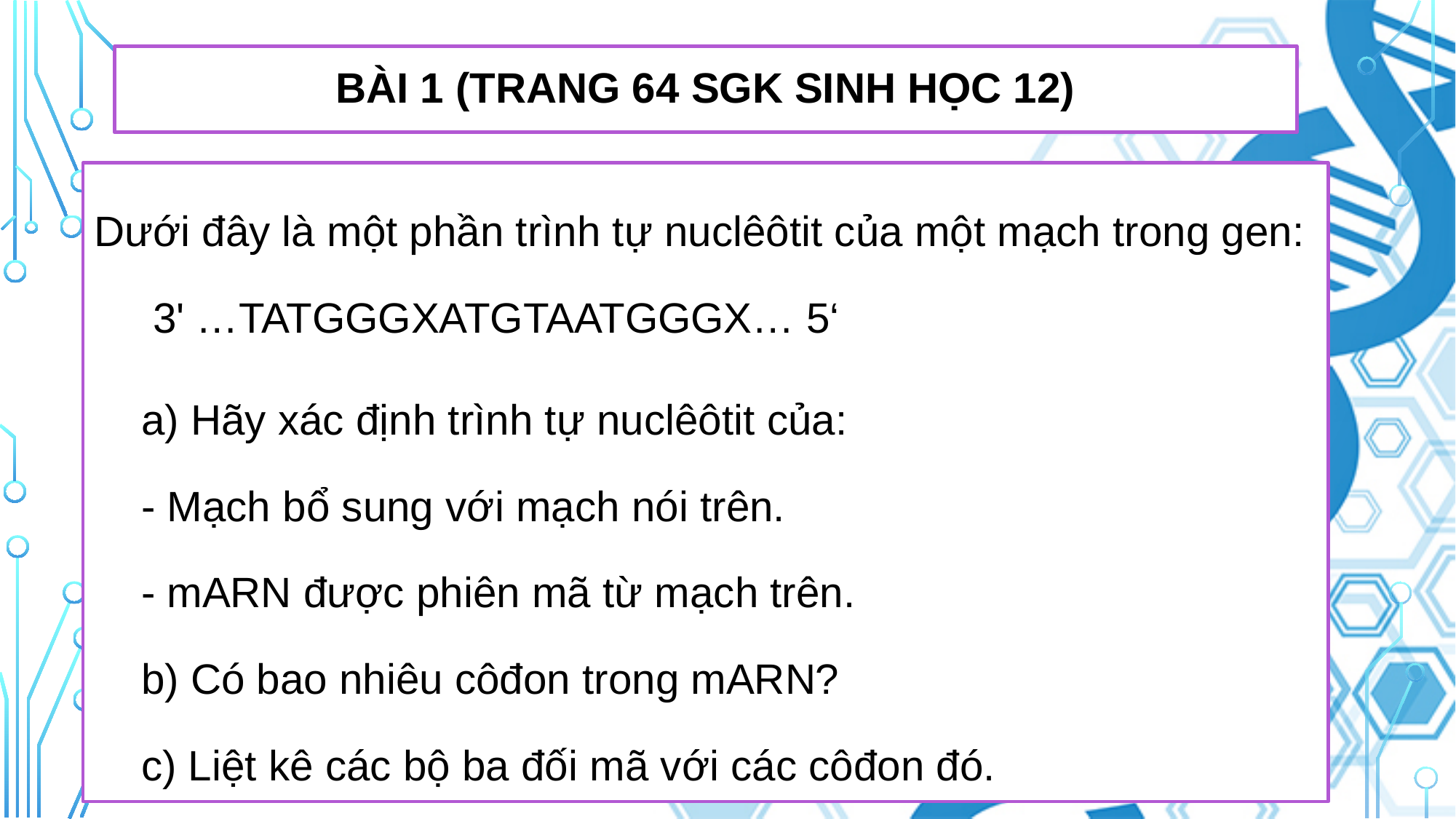

# Bài 1 (trang 64 SGK Sinh học 12)
Dưới đây là một phần trình tự nuclêôtit của một mạch trong gen:
     3' …TATGGGXATGTAATGGGX… 5‘
    a) Hãy xác định trình tự nuclêôtit của:
    - Mạch bổ sung với mạch nói trên.
    - mARN được phiên mã từ mạch trên.
    b) Có bao nhiêu côđon trong mARN?
    c) Liệt kê các bộ ba đối mã với các côđon đó.